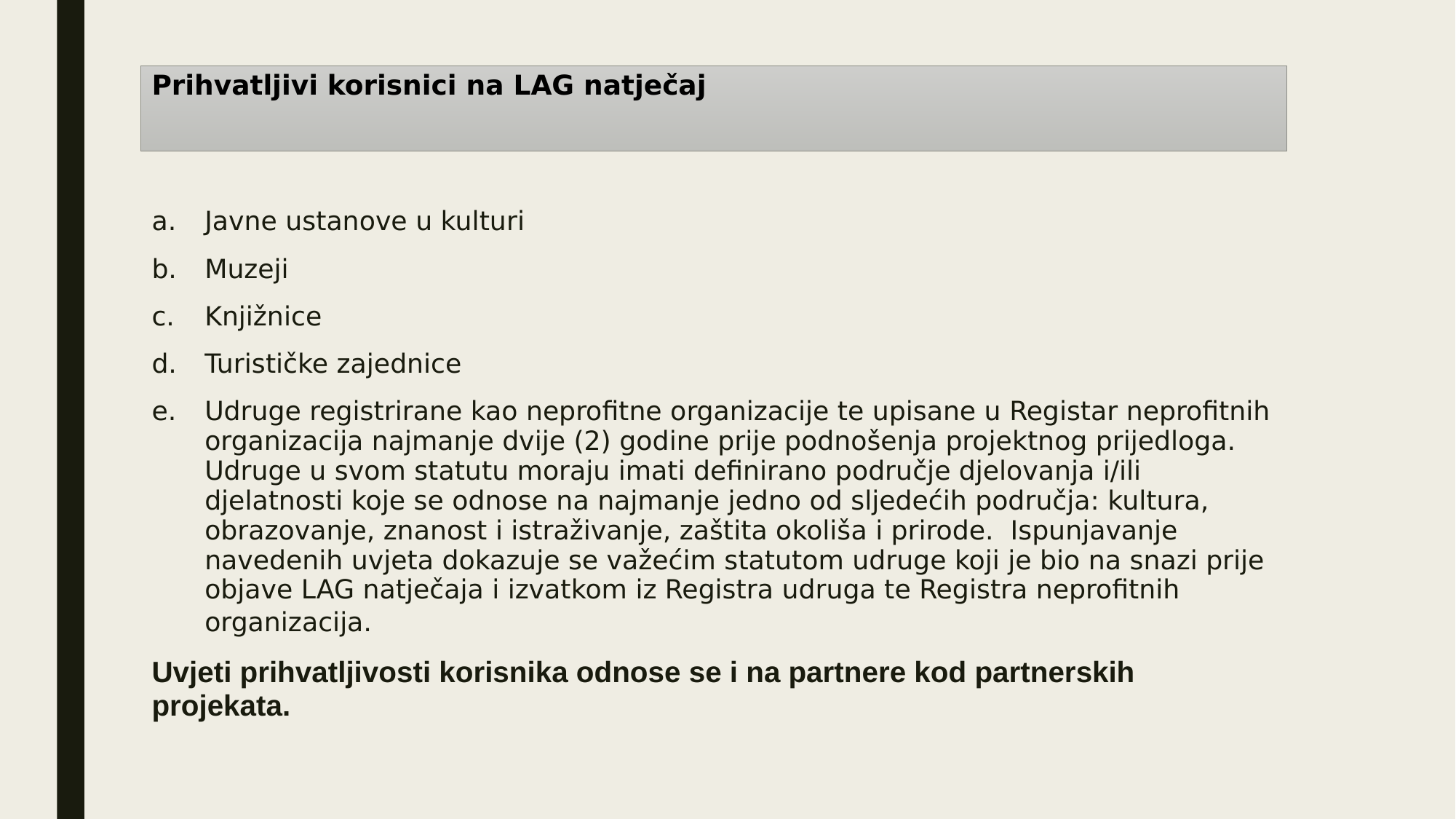

# Prihvatljivi korisnici na LAG natječaj
Javne ustanove u kulturi
Muzeji
Knjižnice
Turističke zajednice
Udruge registrirane kao neprofitne organizacije te upisane u Registar neprofitnih organizacija najmanje dvije (2) godine prije podnošenja projektnog prijedloga. Udruge u svom statutu moraju imati definirano područje djelovanja i/ili djelatnosti koje se odnose na najmanje jedno od sljedećih područja: kultura, obrazovanje, znanost i istraživanje, zaštita okoliša i prirode.  Ispunjavanje navedenih uvjeta dokazuje se važećim statutom udruge koji je bio na snazi prije objave LAG natječaja i izvatkom iz Registra udruga te Registra neprofitnih organizacija.
Uvjeti prihvatljivosti korisnika odnose se i na partnere kod partnerskih projekata.